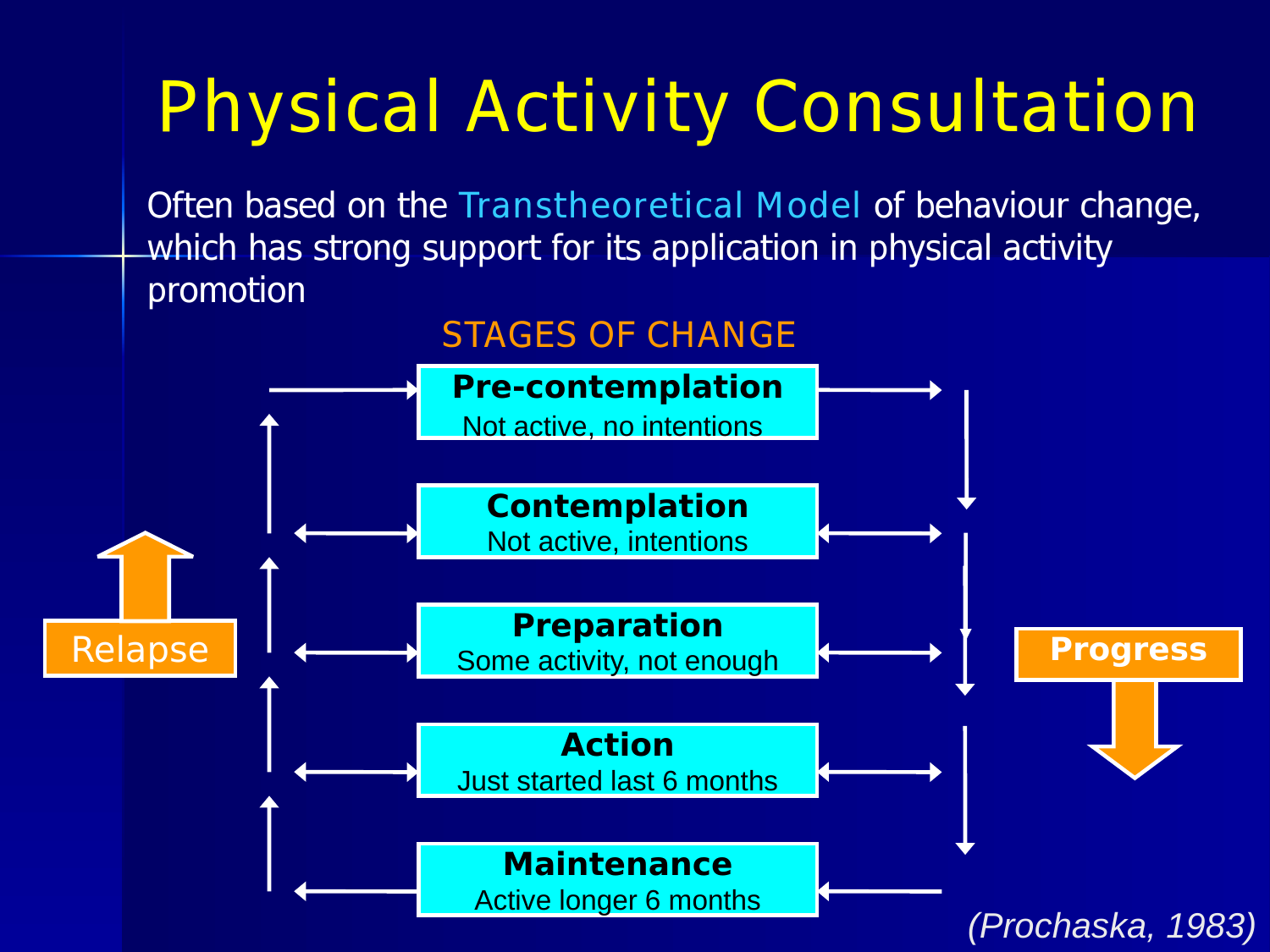

# Physical Activity Consultation
Often based on the Transtheoretical Model of behaviour change, which has strong support for its application in physical activity promotion
STAGES OF CHANGE

Pre-contemplation
Not active, no intentions

Contemplation
Not active, intentions

Preparation
Some activity, not enough
Relapse
Progress

Action
Just started last 6 months

Maintenance
Active longer 6 months

(Prochaska, 1983)